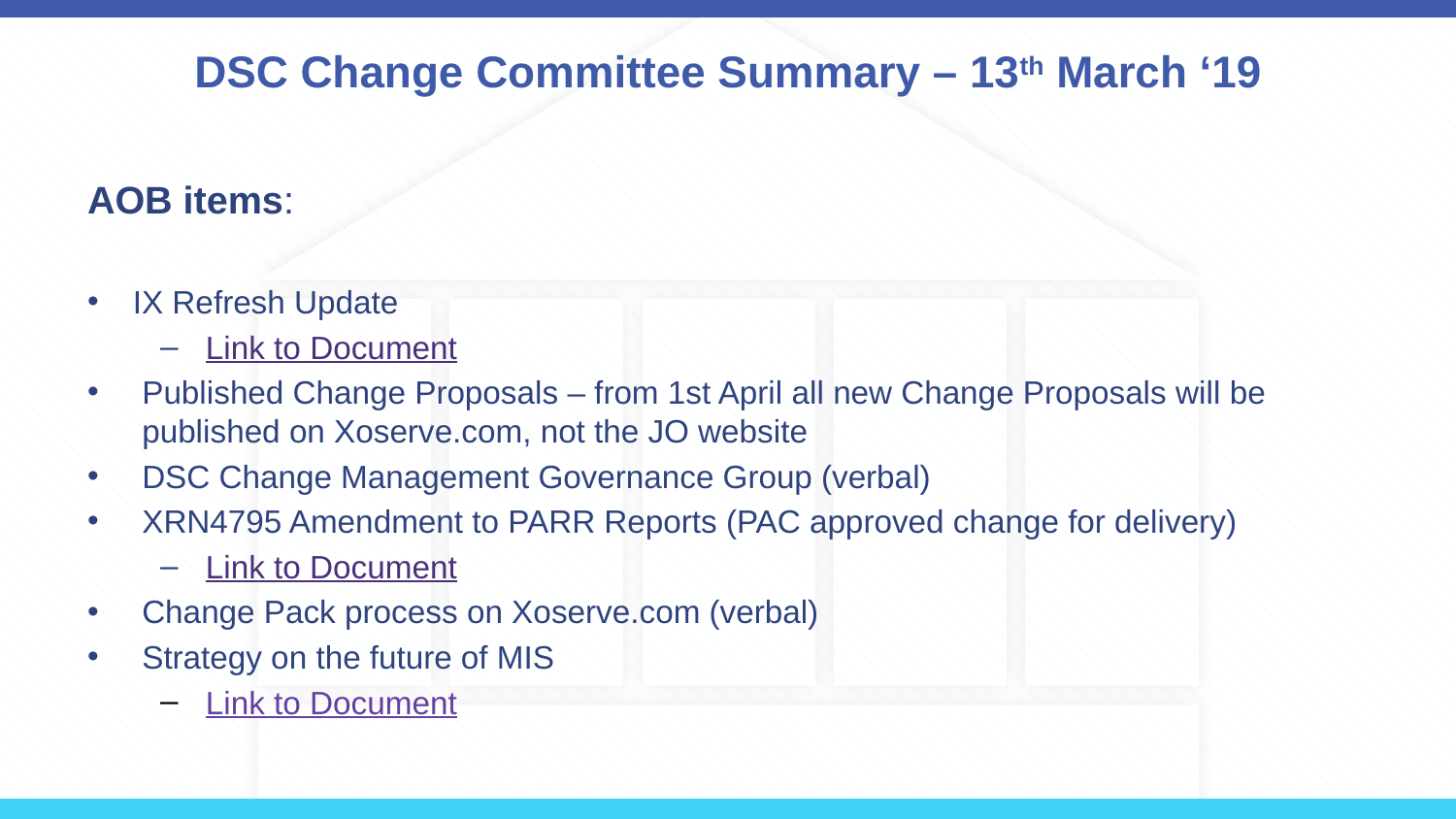

# DSC Change Committee Summary – 13th March ‘19
AOB items:

IX Refresh Update
Link to Document
Published Change Proposals – from 1st April all new Change Proposals will be published on Xoserve.com, not the JO website
DSC Change Management Governance Group (verbal)
XRN4795 Amendment to PARR Reports (PAC approved change for delivery)
Link to Document
Change Pack process on Xoserve.com (verbal)
Strategy on the future of MIS
Link to Document